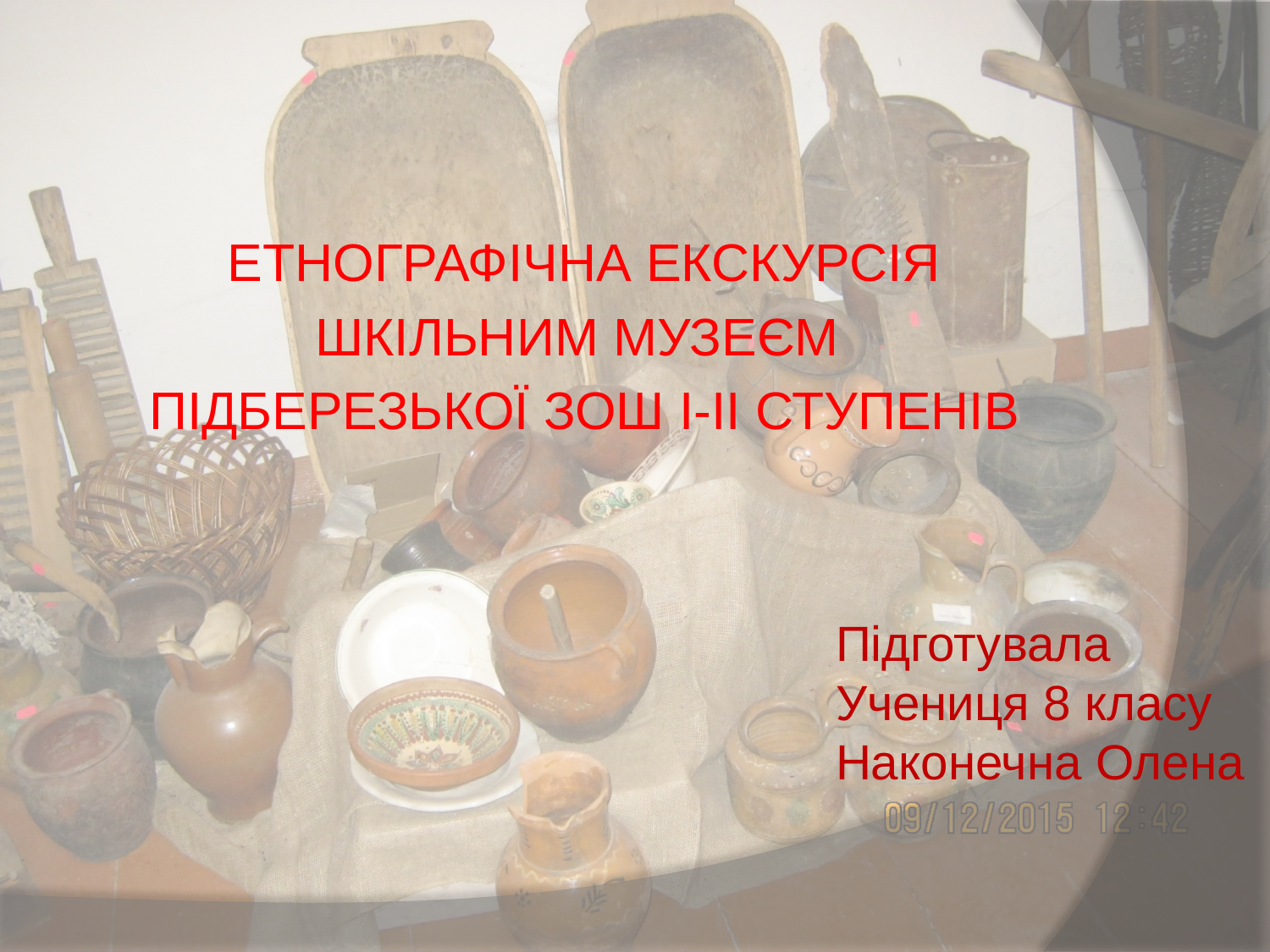

ЕТНОГРАФІЧНА ЕКСКУРСІЯ
ШКІЛЬНИМ МУЗЕЄМ
ПІДБЕРЕЗЬКОЇ ЗОШ І-ІІ СТУПЕНІВ
Підготувала
Учениця 8 класу
Наконечна Олена